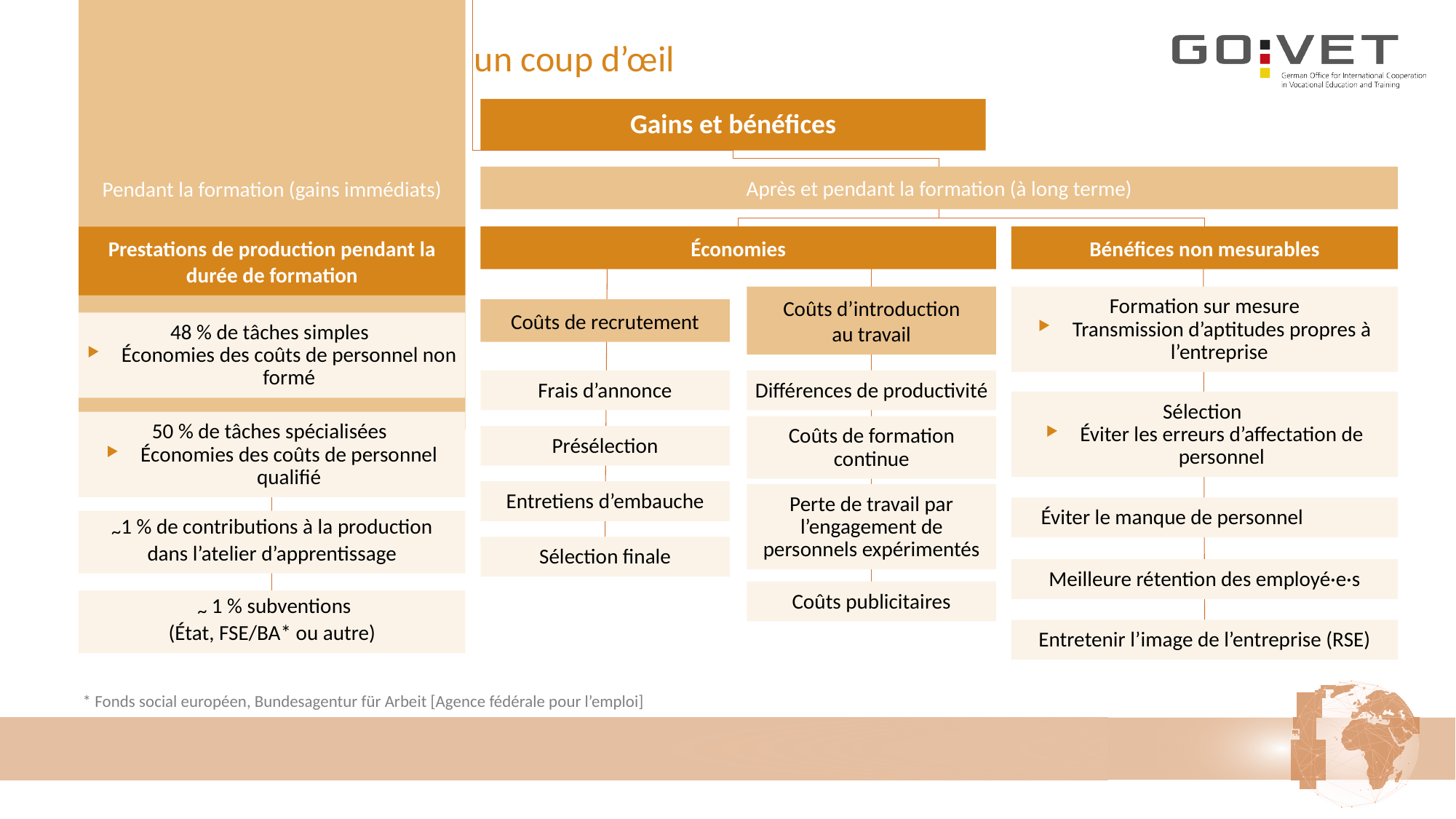

# 5. a) Gains et bénéfices en un coup d’œil
Gains et bénéfices
Après et pendant la formation (à long terme)
Pendant la formation (gains immédiats)
Économies
Bénéfices non mesurables
Prestations de production pendant la durée de formation
Coûts d’introduction
au travail
Formation sur mesure
Transmission d’aptitudes propres à l’entreprise
Coûts de recrutement
48 % de tâches simples
Économies des coûts de personnel non formé
Frais d’annonce
Différences de productivité
Sélection
Éviter les erreurs d’affectation de personnel
50 % de tâches spécialisées
Économies des coûts de personnel qualifié
Présélection
Coûts de formation continue
Entretiens d’embauche
Perte de travail par l’engagement de personnels expérimentés
Éviter le manque de personnel
~1 % de contributions à la production
dans l’atelier d’apprentissage
Sélection finale
Meilleure rétention des employé·e·s
Coûts publicitaires
 ~ 1 % subventions
(État, FSE/BA* ou autre)
Entretenir l’image de l’entreprise (RSE)
 * Fonds social européen, Bundesagentur für Arbeit [Agence fédérale pour l’emploi]